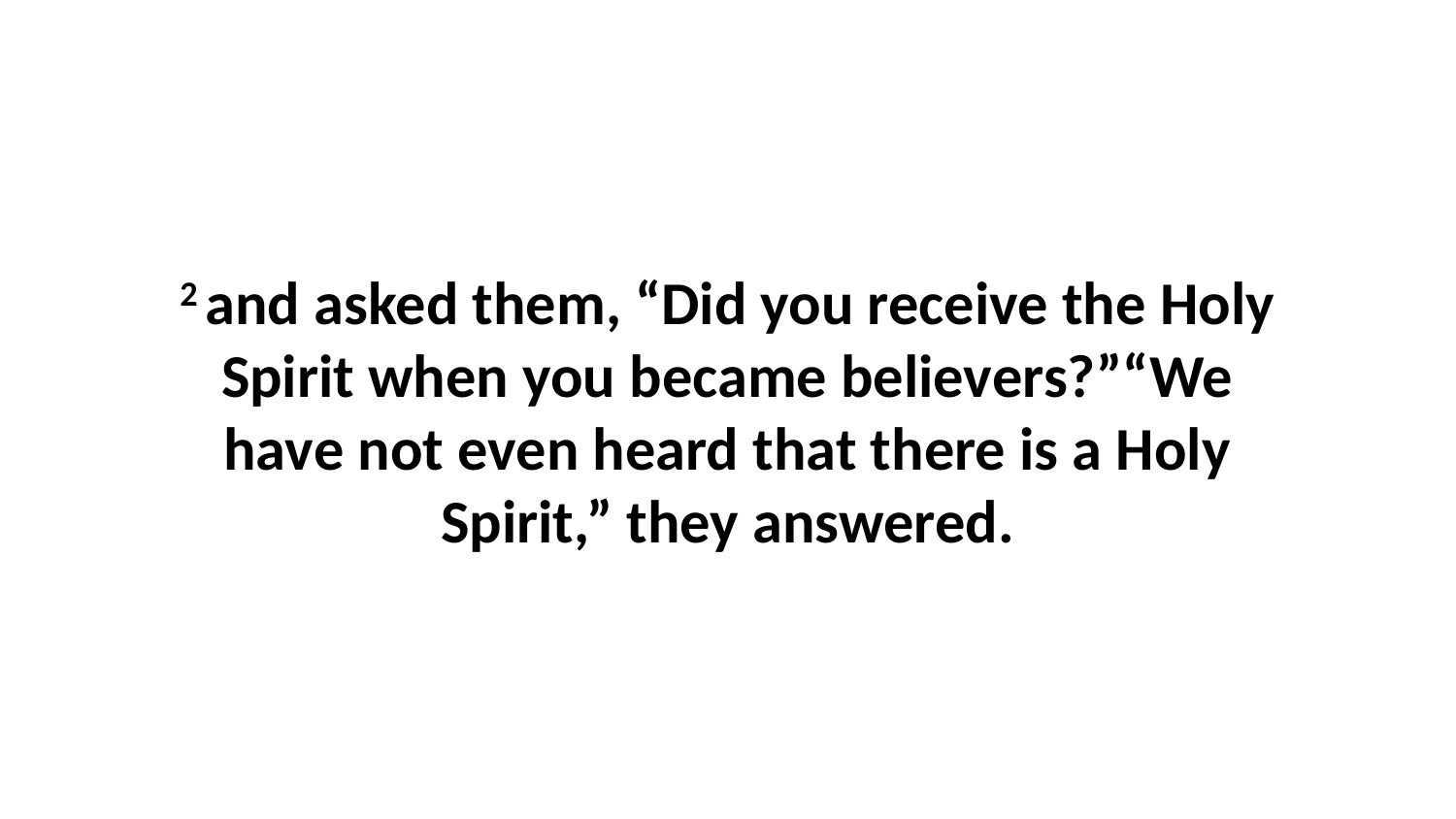

2 and asked them, “Did you receive the Holy Spirit when you became believers?”“We have not even heard that there is a Holy Spirit,” they answered.